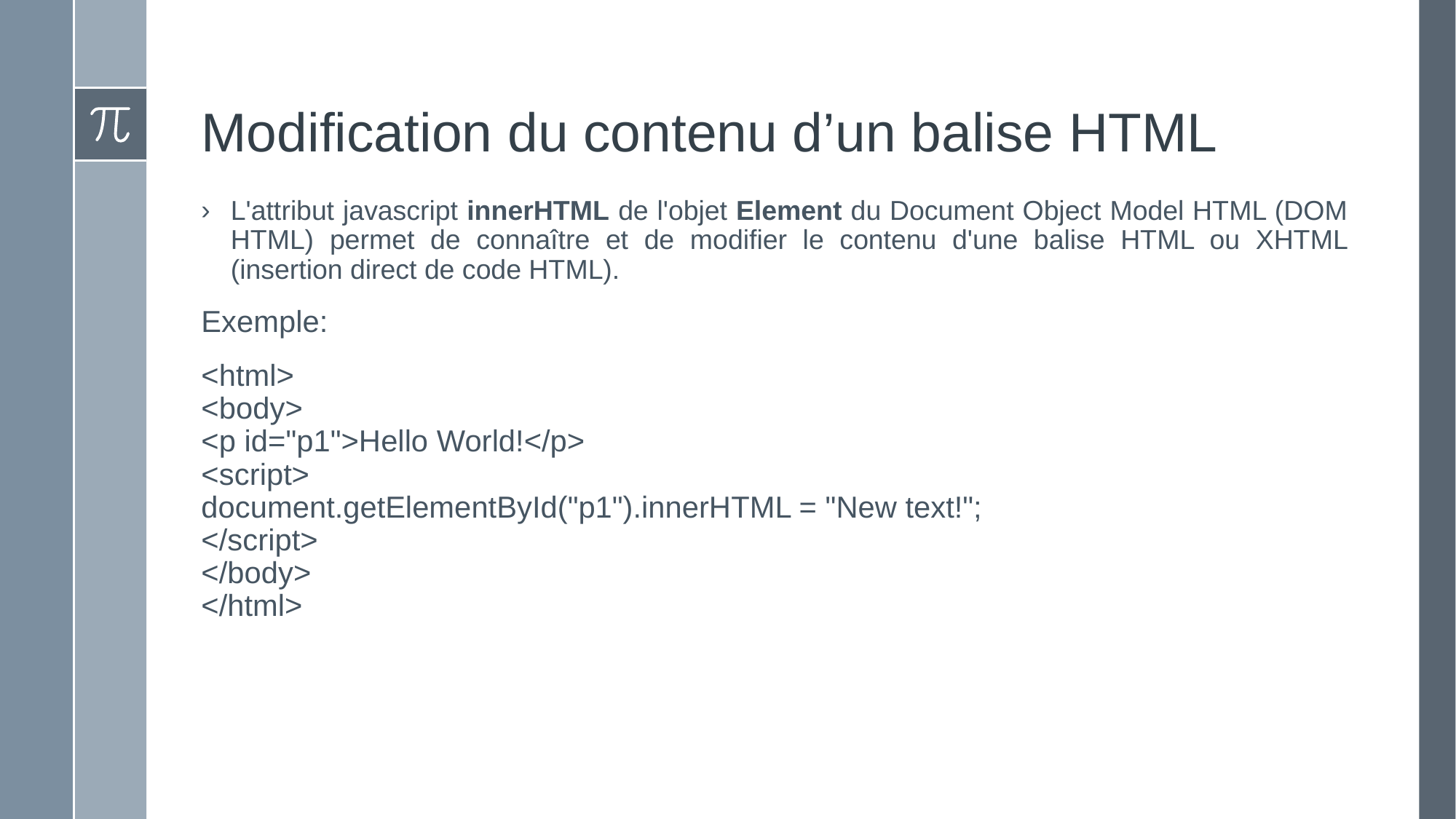

# Modification du contenu d’un balise HTML
L'attribut javascript innerHTML de l'objet Element du Document Object Model HTML (DOM HTML) permet de connaître et de modifier le contenu d'une balise HTML ou XHTML (insertion direct de code HTML).
Exemple:
<html>
<body>
<p id="p1">Hello World!</p>
<script>
document.getElementById("p1").innerHTML = "New text!";
</script>
</body>
</html>